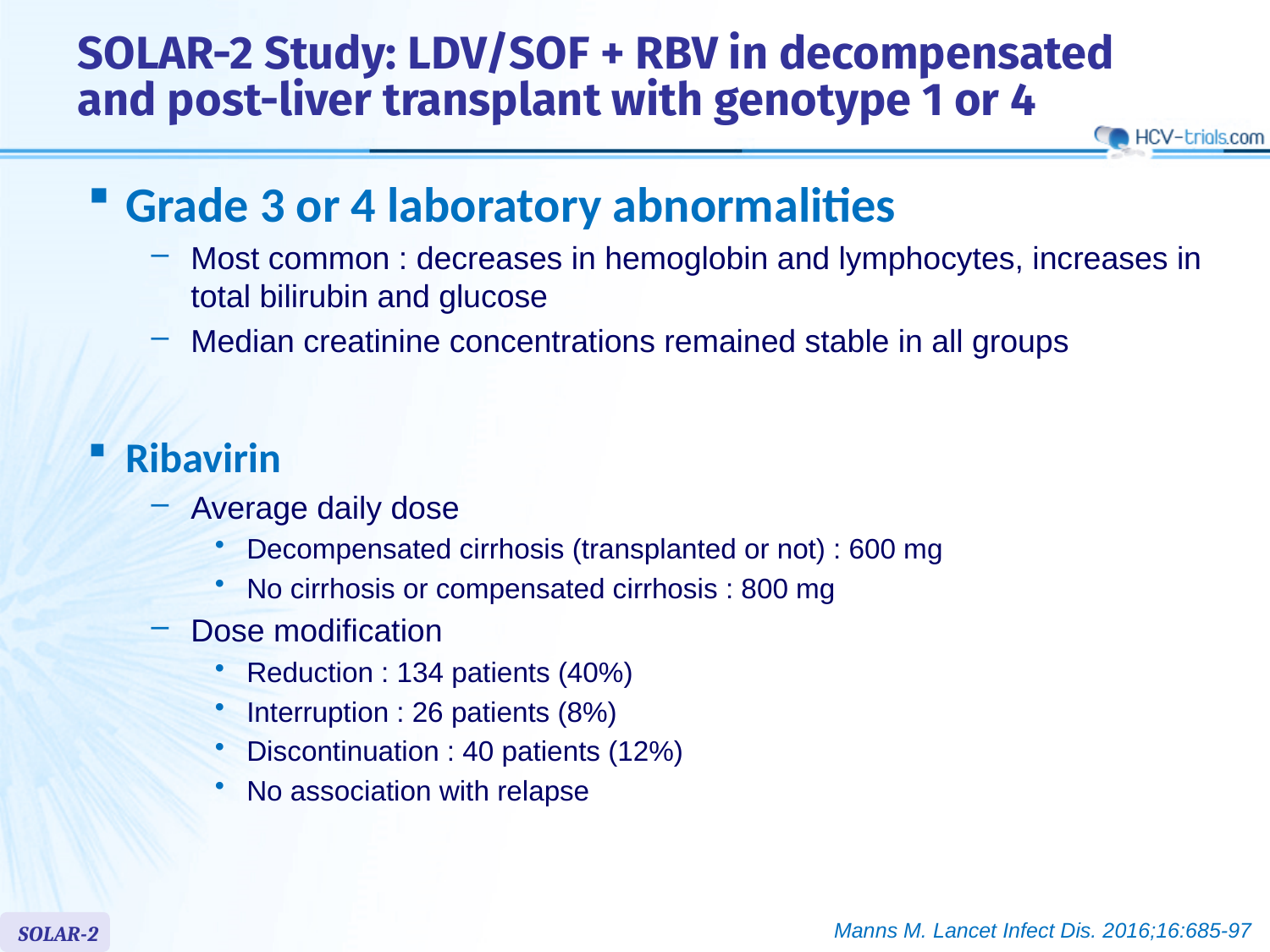

# SOLAR-2 Study: LDV/SOF + RBV in decompensated and post-liver transplant with genotype 1 or 4
Grade 3 or 4 laboratory abnormalities
Most common : decreases in hemoglobin and lymphocytes, increases in total bilirubin and glucose
Median creatinine concentrations remained stable in all groups

Ribavirin
Average daily dose
Decompensated cirrhosis (transplanted or not) : 600 mg
No cirrhosis or compensated cirrhosis : 800 mg
Dose modification
Reduction : 134 patients (40%)
Interruption : 26 patients (8%)
Discontinuation : 40 patients (12%)
No association with relapse

Manns M. Lancet Infect Dis. 2016;16:685-97

SOLAR-2